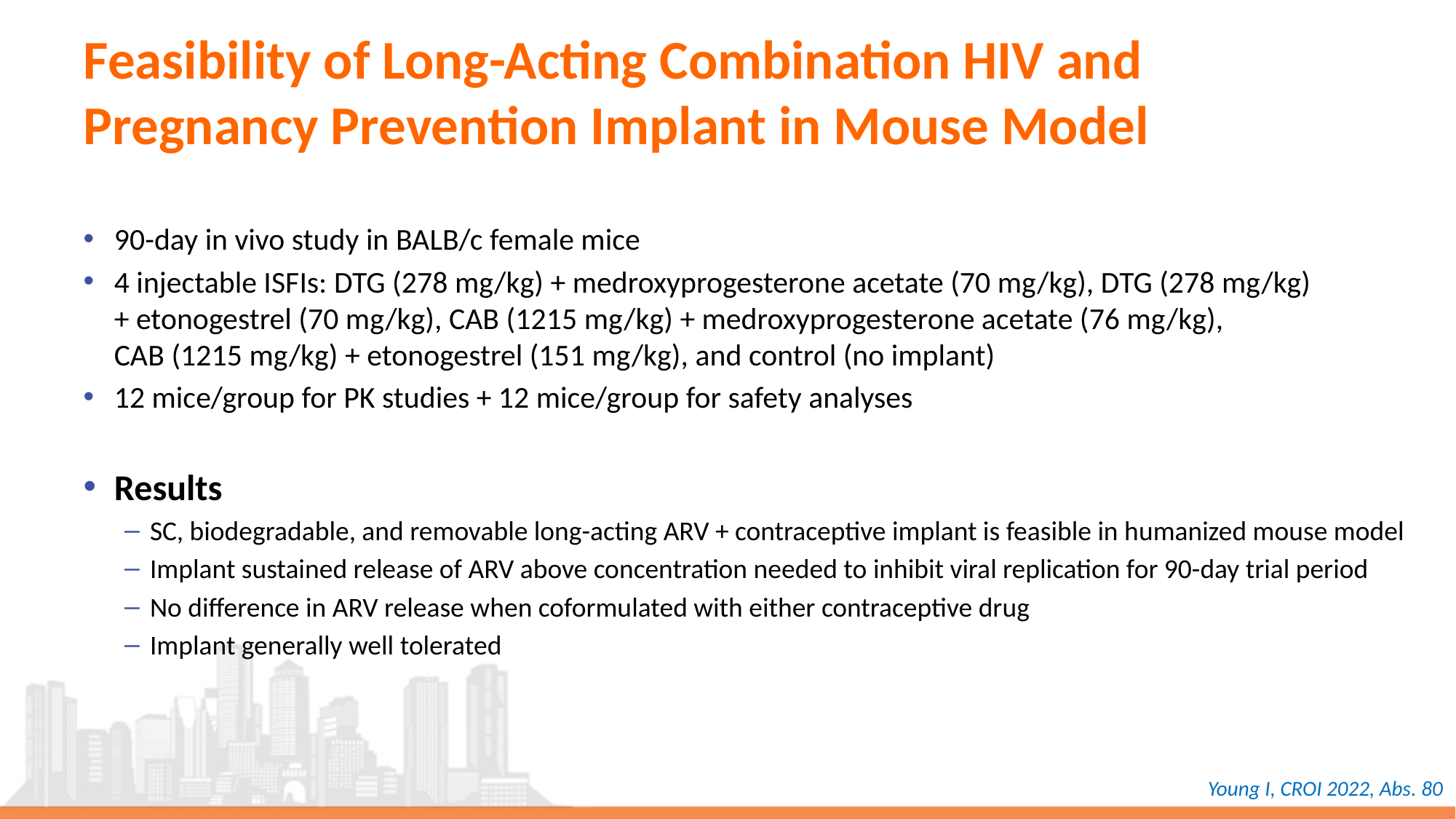

# Feasibility of Long-Acting Combination HIV and Pregnancy Prevention Implant in Mouse Model
90-day in vivo study in BALB/c female mice
4 injectable ISFIs: DTG (278 mg/kg) + medroxyprogesterone acetate (70 mg/kg), DTG (278 mg/kg)
+ etonogestrel (70 mg/kg), CAB (1215 mg/kg) + medroxyprogesterone acetate (76 mg/kg),
CAB (1215 mg/kg) + etonogestrel (151 mg/kg), and control (no implant)
12 mice/group for PK studies + 12 mice/group for safety analyses

Results
SC, biodegradable, and removable long-acting ARV + contraceptive implant is feasible in humanized mouse model
Implant sustained release of ARV above concentration needed to inhibit viral replication for 90-day trial period
No difference in ARV release when coformulated with either contraceptive drug
Implant generally well tolerated
Young I, CROI 2022, Abs. 80